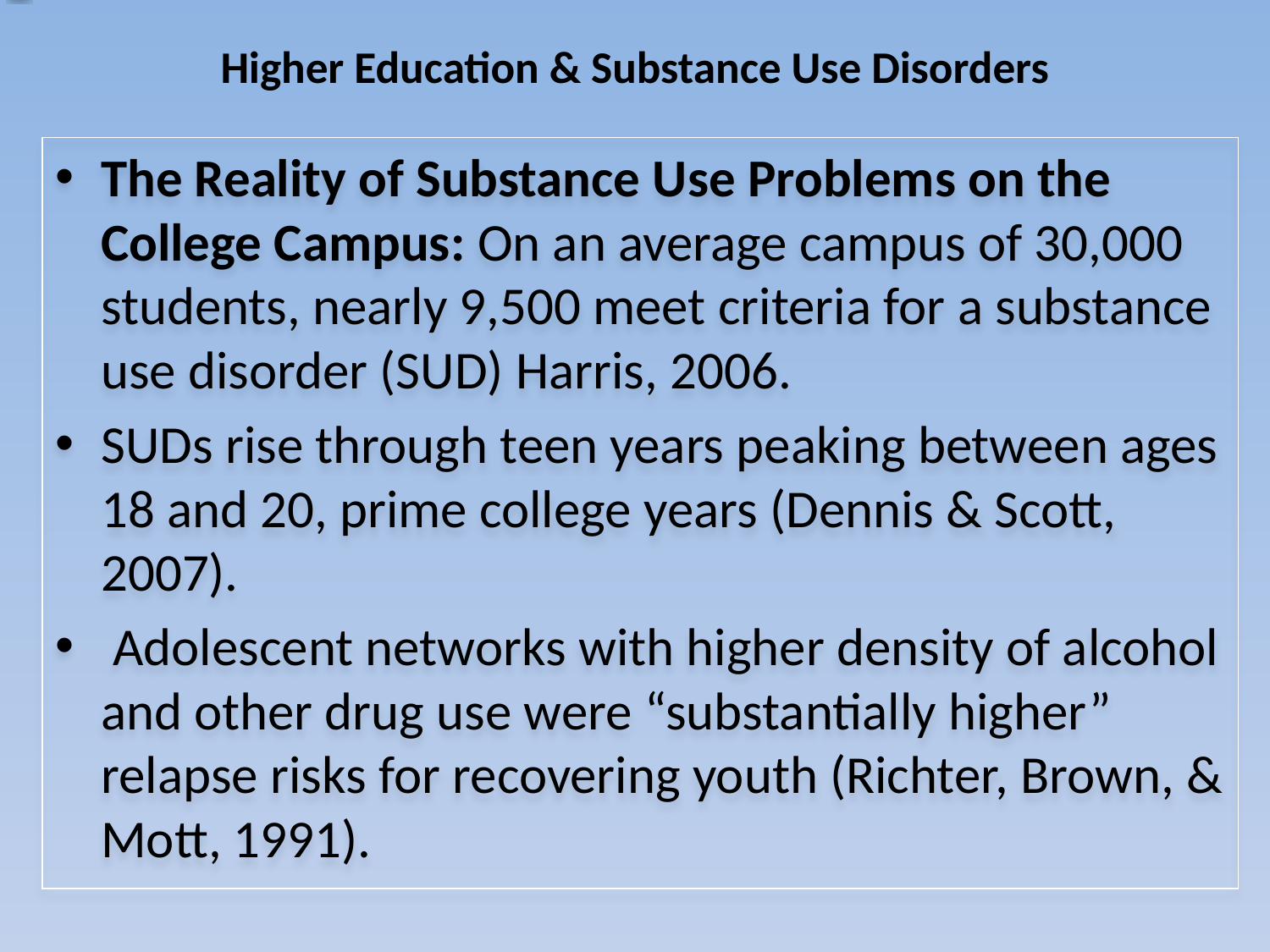

# Higher Education & Substance Use Disorders
The Reality of Substance Use Problems on the College Campus: On an average campus of 30,000 students, nearly 9,500 meet criteria for a substance use disorder (SUD) Harris, 2006.
SUDs rise through teen years peaking between ages 18 and 20, prime college years (Dennis & Scott, 2007).
 Adolescent networks with higher density of alcohol and other drug use were “substantially higher” relapse risks for recovering youth (Richter, Brown, & Mott, 1991).